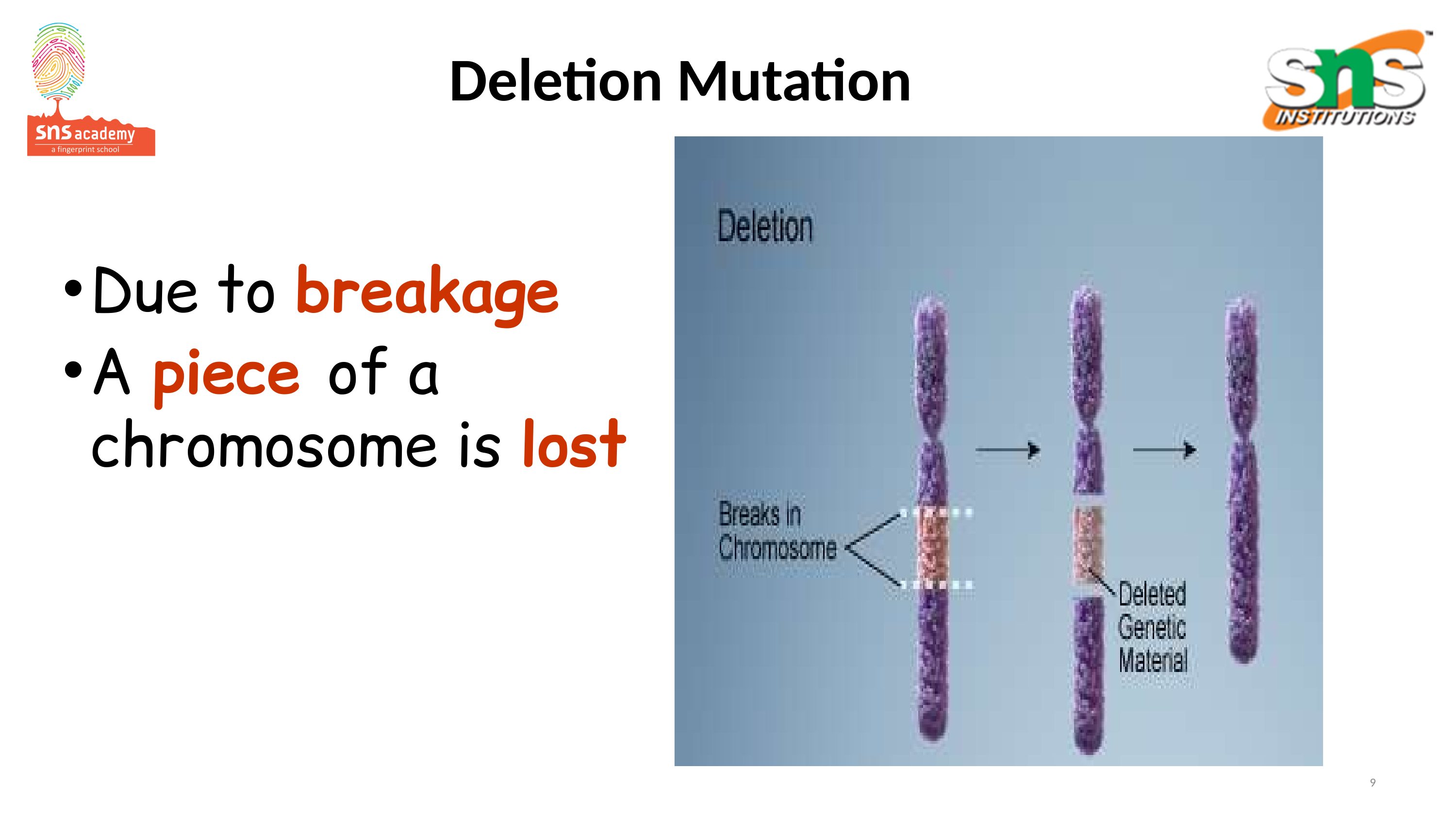

# Deletion Mutation

Due to breakage
A piece of a  chromosome is lost

9